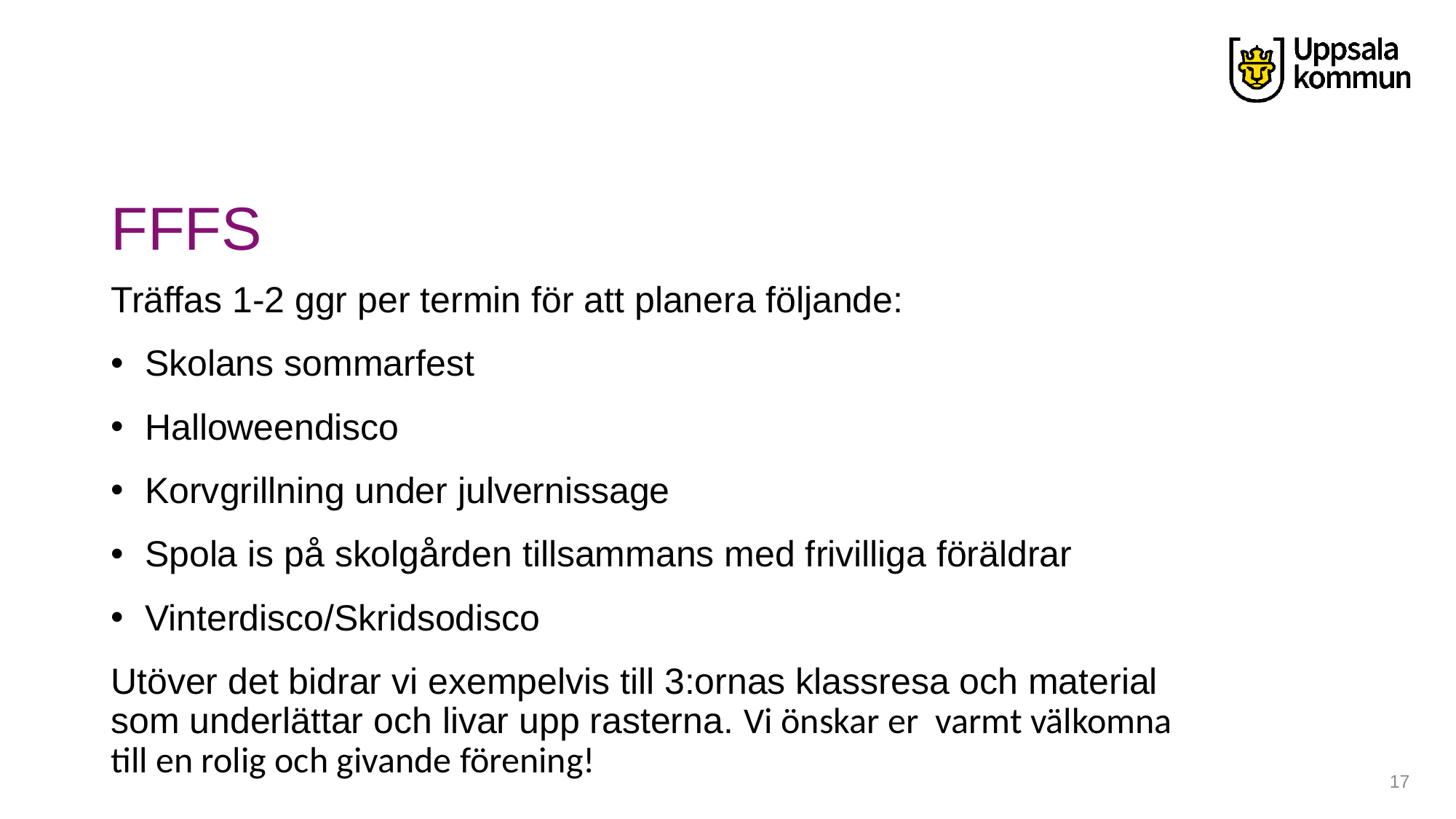

# FFFS
Träffas 1-2 ggr per termin för att planera följande:
Skolans sommarfest
Halloweendisco
Korvgrillning under julvernissage
Spola is på skolgården tillsammans med frivilliga föräldrar
Vinterdisco/Skridsodisco
Utöver det bidrar vi exempelvis till 3:ornas klassresa och material som underlättar och livar upp rasterna. Vi önskar er  varmt välkomna till en rolig och givande förening!

17